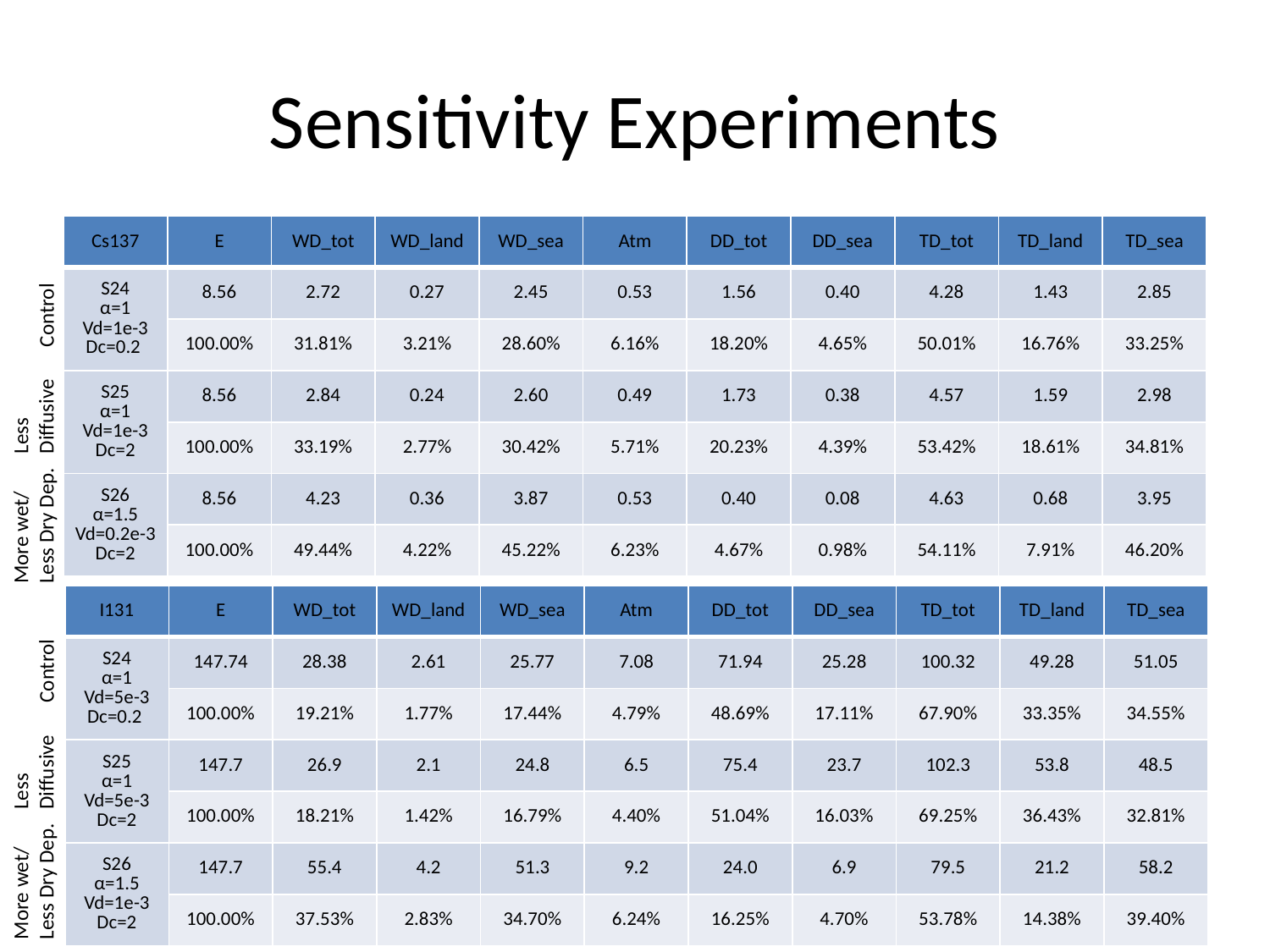

# Sensitivity Experiments
| Cs137 | E | WD\_tot | WD\_land | WD\_sea | Atm | DD\_tot | DD\_sea | TD\_tot | TD\_land | TD\_sea |
| --- | --- | --- | --- | --- | --- | --- | --- | --- | --- | --- |
| S24 α=1 Vd=1e-3 Dc=0.2 | 8.56 | 2.72 | 0.27 | 2.45 | 0.53 | 1.56 | 0.40 | 4.28 | 1.43 | 2.85 |
|  | 100.00% | 31.81% | 3.21% | 28.60% | 6.16% | 18.20% | 4.65% | 50.01% | 16.76% | 33.25% |
| S25 α=1 Vd=1e-3 Dc=2 | 8.56 | 2.84 | 0.24 | 2.60 | 0.49 | 1.73 | 0.38 | 4.57 | 1.59 | 2.98 |
|  | 100.00% | 33.19% | 2.77% | 30.42% | 5.71% | 20.23% | 4.39% | 53.42% | 18.61% | 34.81% |
| S26 α=1.5 Vd=0.2e-3 Dc=2 | 8.56 | 4.23 | 0.36 | 3.87 | 0.53 | 0.40 | 0.08 | 4.63 | 0.68 | 3.95 |
|  | 100.00% | 49.44% | 4.22% | 45.22% | 6.23% | 4.67% | 0.98% | 54.11% | 7.91% | 46.20% |
Control
Less
Diffusive
More wet/
Less Dry Dep.
| I131 | E | WD\_tot | WD\_land | WD\_sea | Atm | DD\_tot | DD\_sea | TD\_tot | TD\_land | TD\_sea |
| --- | --- | --- | --- | --- | --- | --- | --- | --- | --- | --- |
| S24 α=1 Vd=5e-3 Dc=0.2 | 147.74 | 28.38 | 2.61 | 25.77 | 7.08 | 71.94 | 25.28 | 100.32 | 49.28 | 51.05 |
|  | 100.00% | 19.21% | 1.77% | 17.44% | 4.79% | 48.69% | 17.11% | 67.90% | 33.35% | 34.55% |
| S25 α=1 Vd=5e-3 Dc=2 | 147.7 | 26.9 | 2.1 | 24.8 | 6.5 | 75.4 | 23.7 | 102.3 | 53.8 | 48.5 |
|  | 100.00% | 18.21% | 1.42% | 16.79% | 4.40% | 51.04% | 16.03% | 69.25% | 36.43% | 32.81% |
| S26 α=1.5 Vd=1e-3 Dc=2 | 147.7 | 55.4 | 4.2 | 51.3 | 9.2 | 24.0 | 6.9 | 79.5 | 21.2 | 58.2 |
|  | 100.00% | 37.53% | 2.83% | 34.70% | 6.24% | 16.25% | 4.70% | 53.78% | 14.38% | 39.40% |
Control
Less
Diffusive
More wet/
Less Dry Dep.
19